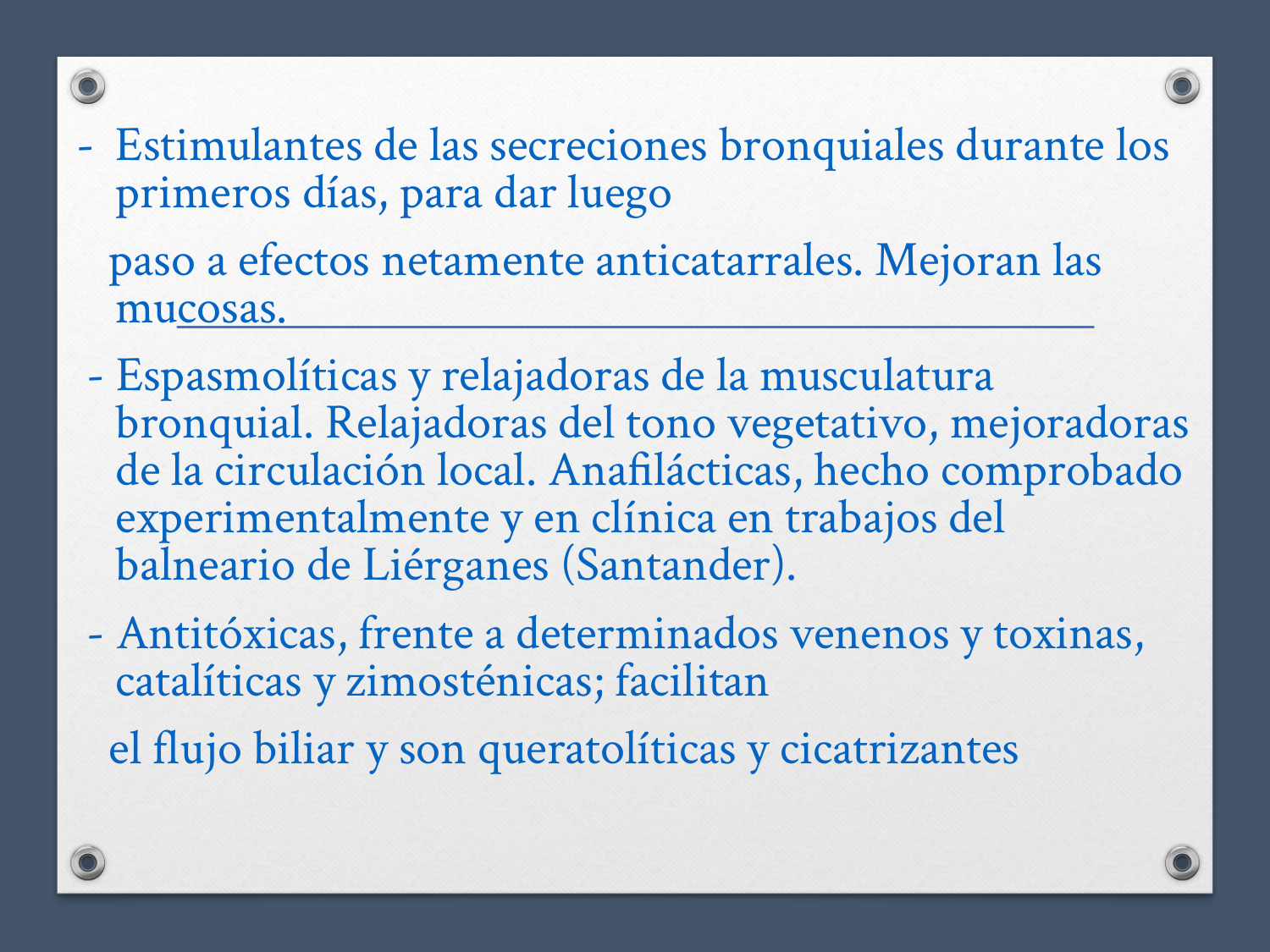

-	Estimulantes de las secreciones bronquiales durante los primeros días, para dar luego
   paso a efectos netamente anticatarrales. Mejoran las mucosas.
 - Espasmolíticas y relajadoras de la musculatura bronquial. Relajadoras del tono vegetativo, mejoradoras de la circulación local. Anafilácticas, hecho comprobado experimentalmente y en clínica en trabajos del balneario de Liérganes (Santander).
 - Antitóxicas, frente a determinados venenos y toxinas, catalíticas y zimosténicas; facilitan
   el flujo biliar y son queratolíticas y cicatrizantes